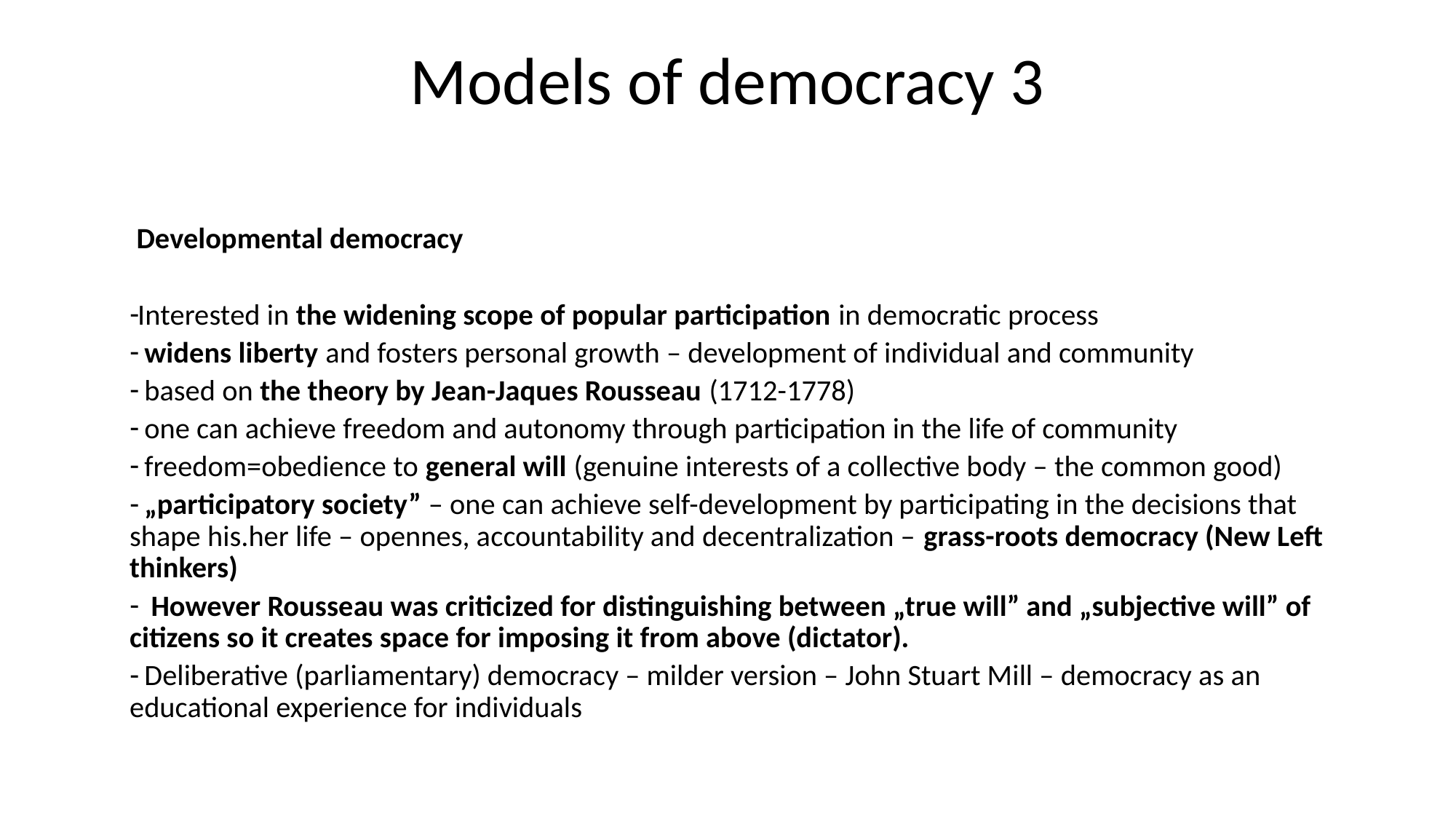

# Models of democracy 3
 Developmental democracy

Interested in the widening scope of popular participation in democratic process
 widens liberty and fosters personal growth – development of individual and community
 based on the theory by Jean-Jaques Rousseau (1712-1778)
 one can achieve freedom and autonomy through participation in the life of community
 freedom=obedience to general will (genuine interests of a collective body – the common good)
 „participatory society” – one can achieve self-development by participating in the decisions that shape his.her life – opennes, accountability and decentralization – grass-roots democracy (New Left thinkers)
  However Rousseau was criticized for distinguishing between „true will” and „subjective will” of citizens so it creates space for imposing it from above (dictator).
 Deliberative (parliamentary) democracy – milder version – John Stuart Mill – democracy as an educational experience for individuals